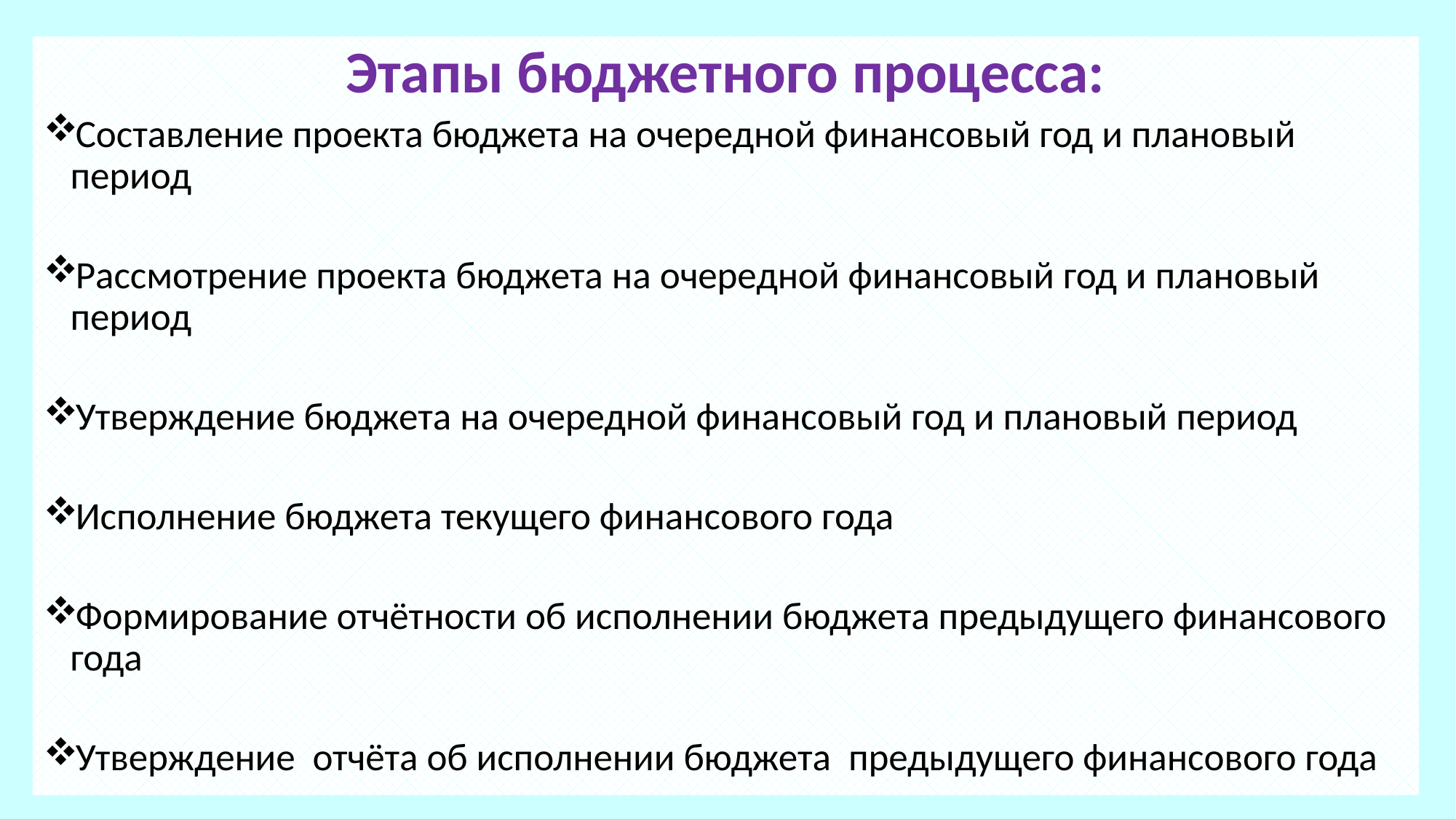

Этапы бюджетного процесса:
Составление проекта бюджета на очередной финансовый год и плановый период

Рассмотрение проекта бюджета на очередной финансовый год и плановый период

Утверждение бюджета на очередной финансовый год и плановый период

Исполнение бюджета текущего финансового года

Формирование отчётности об исполнении бюджета предыдущего финансового года

Утверждение  отчёта об исполнении бюджета  предыдущего финансового года